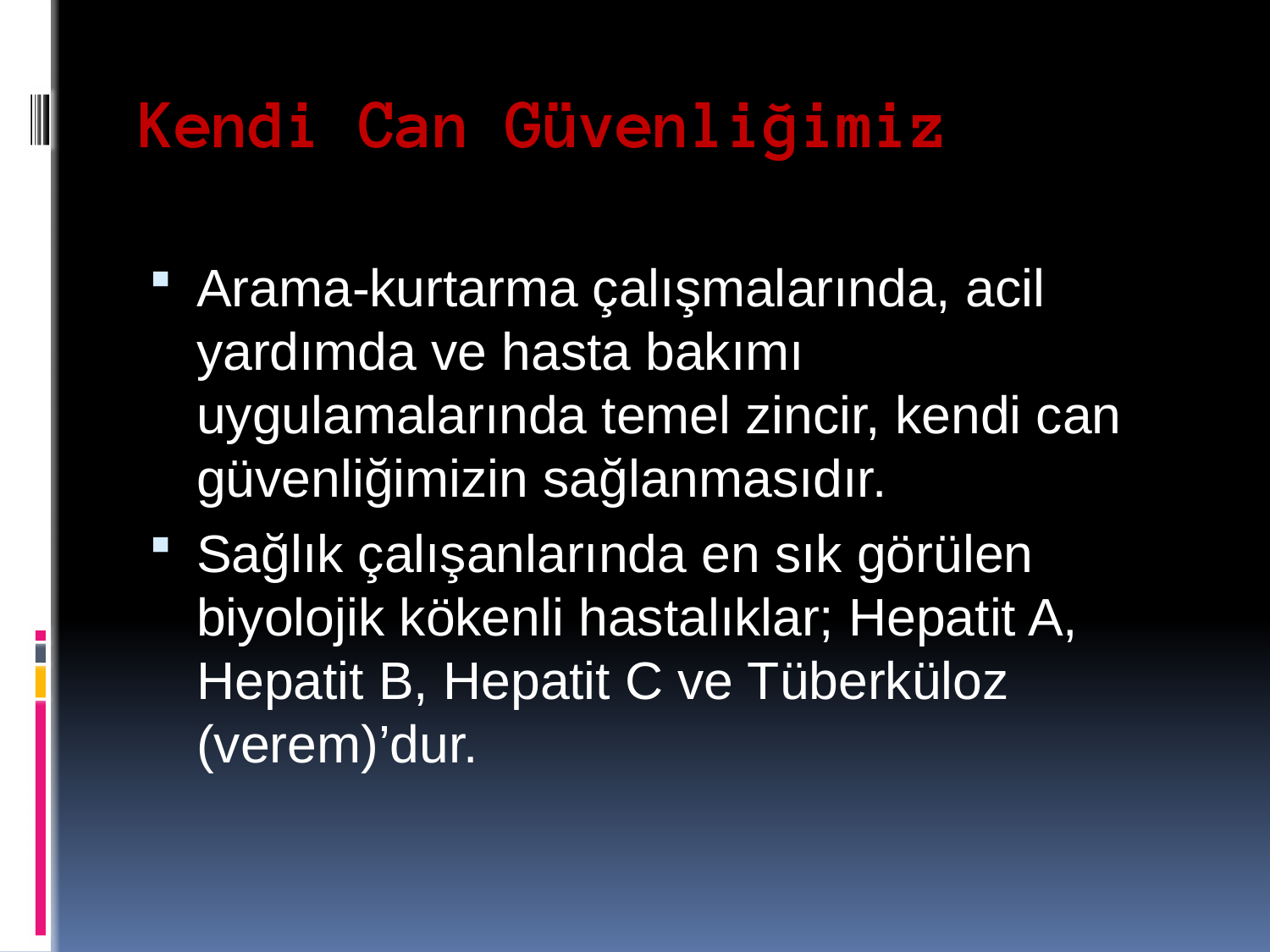

# Kendi Can Güvenliğimiz
Arama-kurtarma çalışmalarında, acil yardımda ve hasta bakımı uygulamalarında temel zincir, kendi can güvenliğimizin sağlanmasıdır.
Sağlık çalışanlarında en sık görülen biyolojik kökenli hastalıklar; Hepatit A, Hepatit B, Hepatit C ve Tüberküloz (verem)’dur.